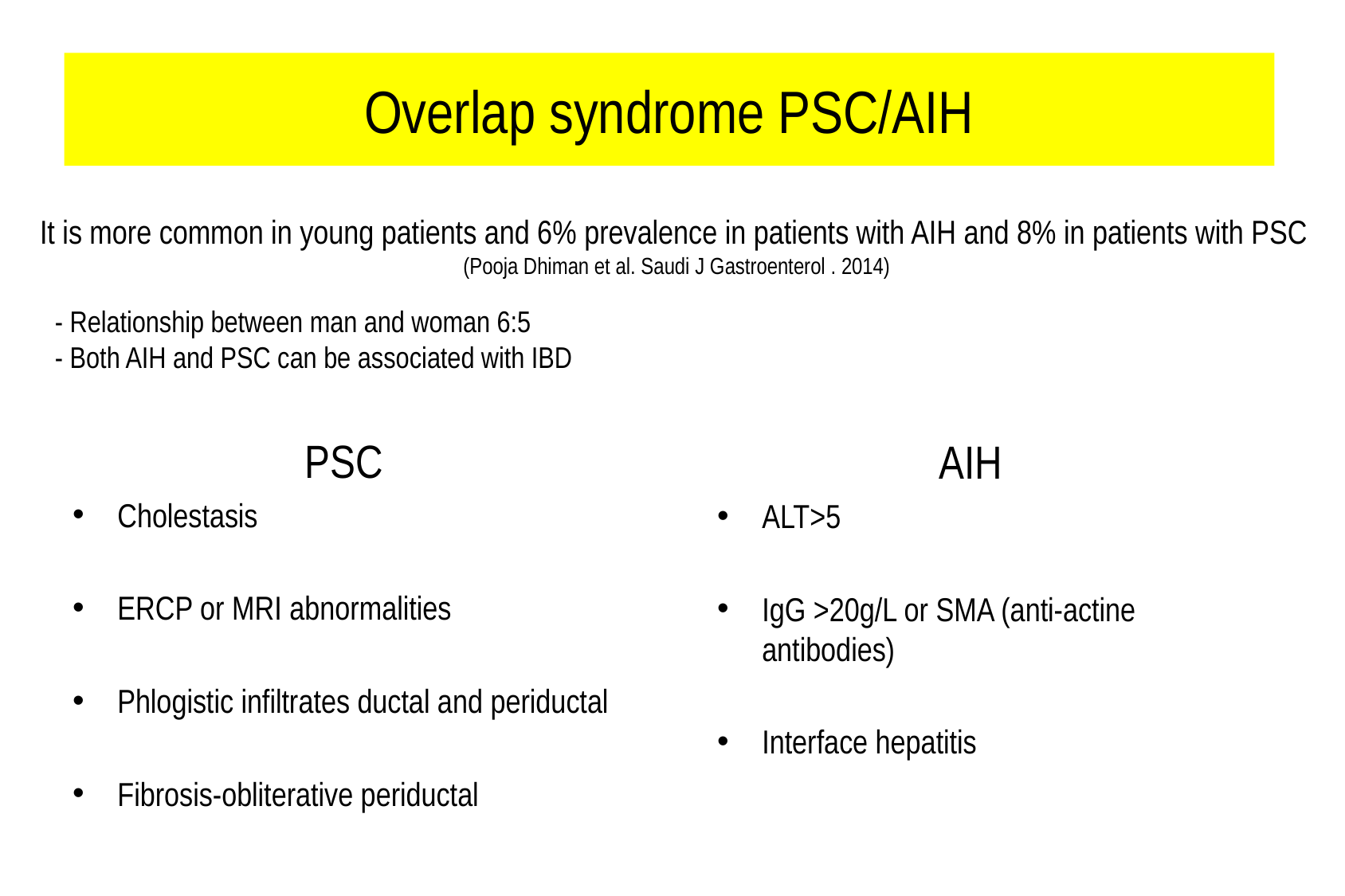

# Overlap syndrome PSC/AIH
It is more common in young patients and 6% prevalence in patients with AIH and 8% in patients with PSC  (Pooja Dhiman et al. Saudi J Gastroenterol . 2014)

   - Relationship between man and woman 6:5
   - Both AIH and PSC can be associated with IBD
                      PSC
Cholestasis

ERCP or MRI abnormalities

Phlogistic infiltrates ductal and periductal

Fibrosis-obliterative periductal
                     AIH
ALT>5

IgG >20g/L or SMA (anti-actine antibodies)

Interface hepatitis